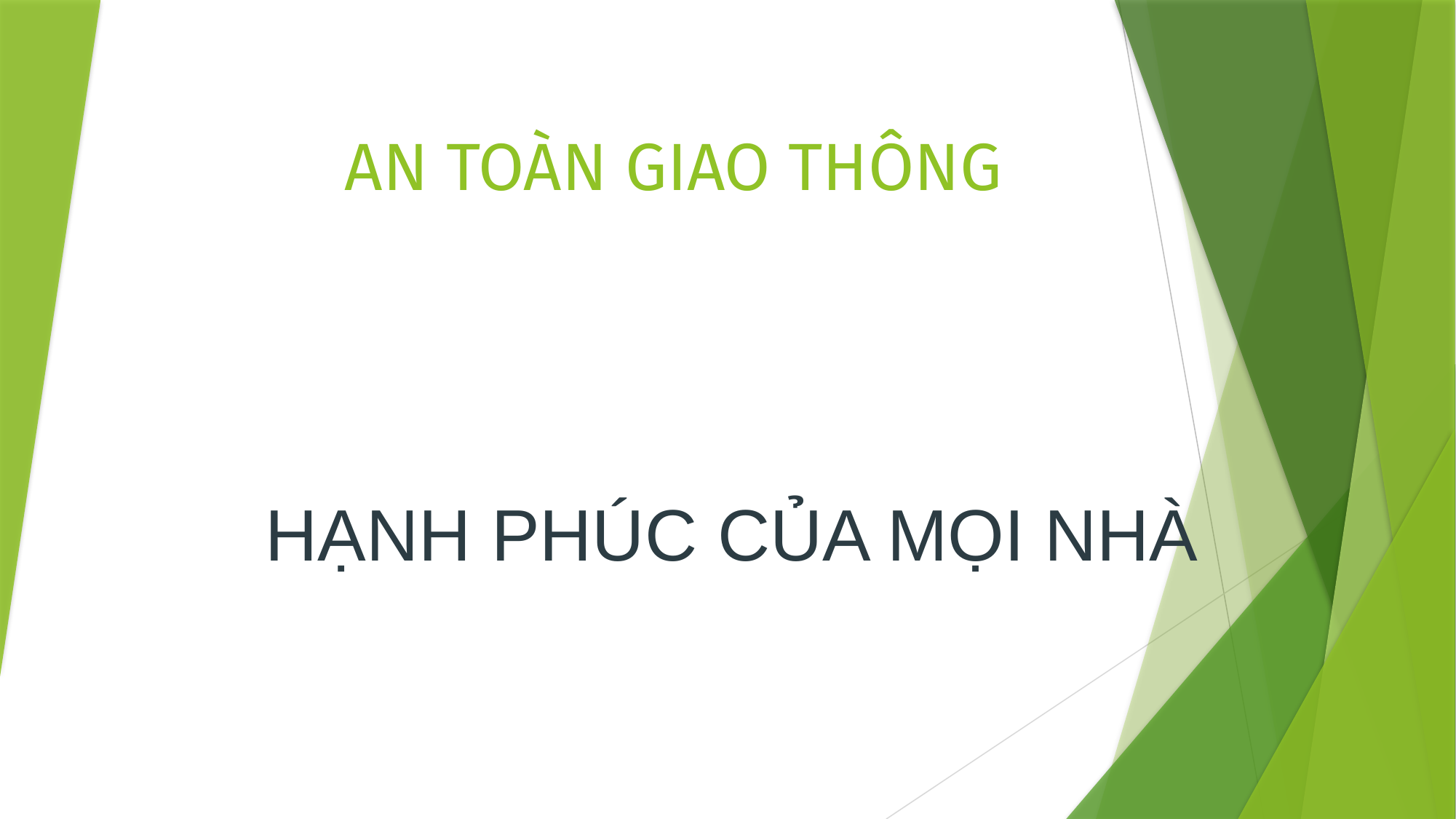

# AN TOÀN GIAO THÔNG
HẠNH PHÚC CỦA MỌI NHÀ